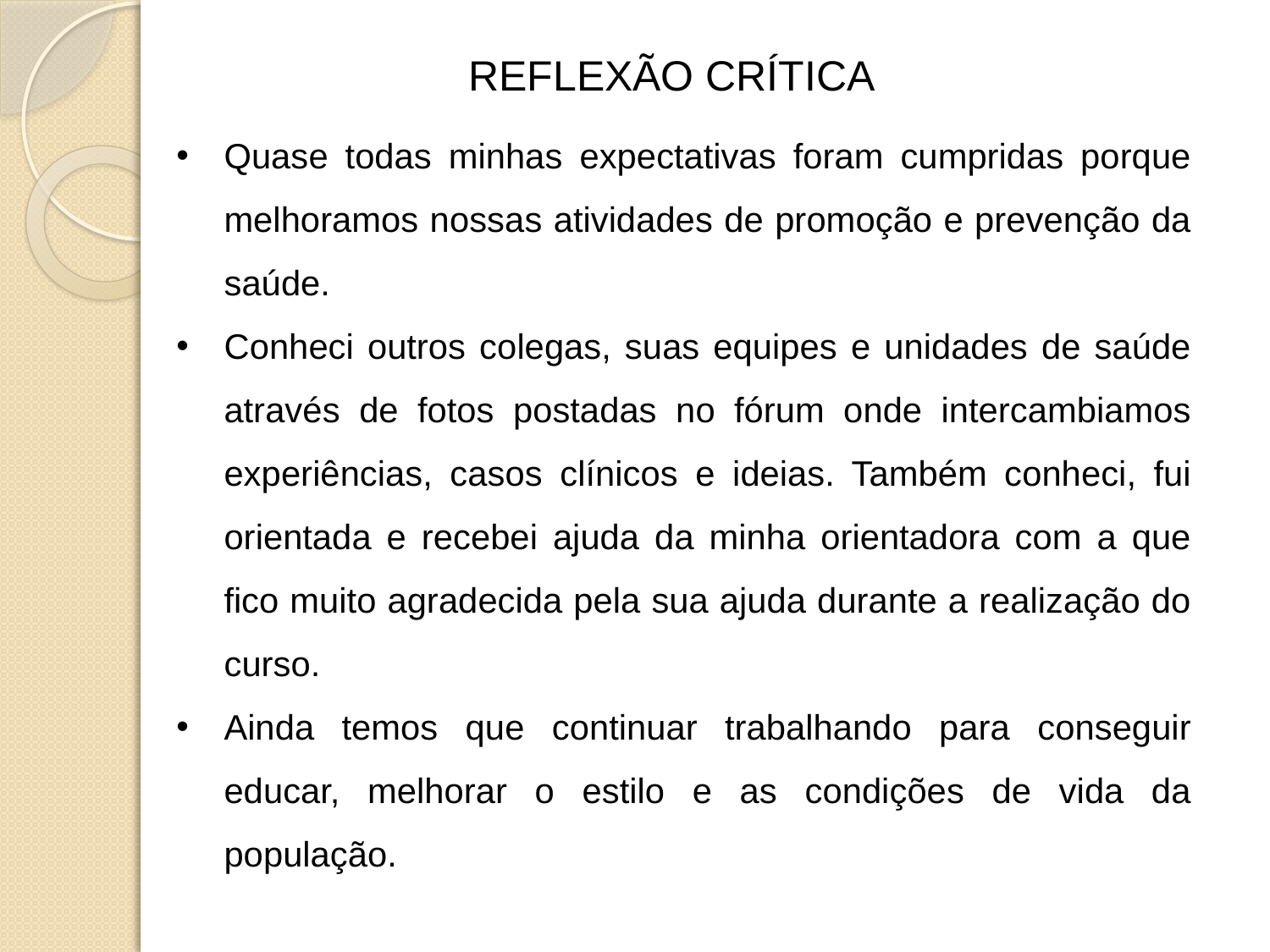

# REFLEXÃO CRÍTICA
Quase todas minhas expectativas foram cumpridas porque melhoramos nossas atividades de promoção e prevenção da saúde.
Conheci outros colegas, suas equipes e unidades de saúde através de fotos postadas no fórum onde intercambiamos experiências, casos clínicos e ideias. Também conheci, fui orientada e recebei ajuda da minha orientadora com a que fico muito agradecida pela sua ajuda durante a realização do curso.
Ainda temos que continuar trabalhando para conseguir educar, melhorar o estilo e as condições de vida da população.